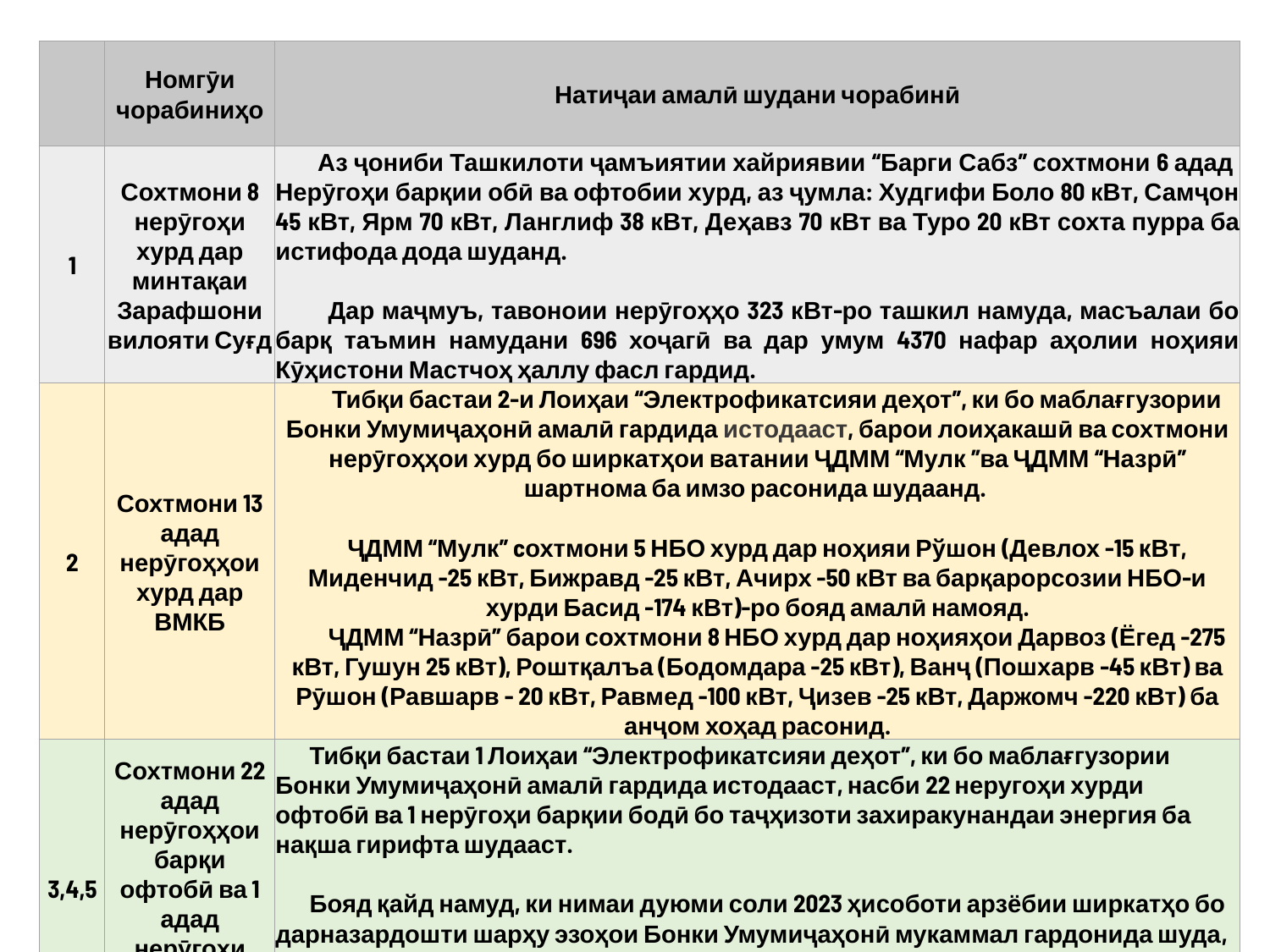

|  | Номгӯи чорабиниҳо | Натиҷаи амалӣ шудани чорабинӣ |
| --- | --- | --- |
| 1 | Сохтмони 8 нерӯгоҳи хурд дар минтақаи Зарафшони вилояти Суғд | Аз ҷониби Ташкилоти ҷамъиятии хайриявии “Барги Сабз” сохтмони 6 адад Нерӯгоҳи барқии обӣ ва офтобии хурд, аз ҷумла: Худгифи Боло 80 кВт, Самҷон 45 кВт, Ярм 70 кВт, Ланглиф 38 кВт, Деҳавз 70 кВт ва Туро 20 кВт сохта пурра ба истифода дода шуданд. Дар маҷмуъ, тавоноии нерӯгоҳҳо 323 кВт-ро ташкил намуда, масъалаи бо барқ таъмин намудани 696 хоҷагӣ ва дар умум 4370 нафар аҳолии ноҳияи Кӯҳистони Мастчоҳ ҳаллу фасл гардид. |
| 2 | Сохтмони 13 адад нерӯгоҳҳои хурд дар ВМКБ | Тибқи бастаи 2-и Лоиҳаи “Электрофикатсияи деҳот”, ки бо маблағгузории Бонки Умумиҷаҳонӣ амалӣ гардида истодааст, барои лоиҳакашӣ ва сохтмони нерӯгоҳҳои хурд бо ширкатҳои ватании ҶДММ “Мулк ”ва ҶДММ “Назрӣ” шартнома ба имзо расонида шудаанд. ҶДММ “Мулк” cохтмони 5 НБО хурд дар ноҳияи Рўшон (Девлох -15 кВт, Миденчид -25 кВт, Бижравд -25 кВт, Ачирх -50 кВт ва барқарорсозии НБО-и хурди Басид -174 кВт)-ро бояд амалӣ намояд. ҶДММ “Назрӣ” барои сохтмони 8 НБО хурд дар ноҳияҳои Дарвоз (Ёгед -275 кВт, Гушун 25 кВт), Роштқалъа (Бодомдара -25 кВт), Ванҷ (Пошхарв -45 кВт) ва Рӯшон (Равшарв - 20 кВт, Равмед -100 кВт, Ҷизев -25 кВт, Даржомч -220 кВт) ба анҷом хоҳад расонид. |
| 3,4,5 | Сохтмони 22 адад нерӯгоҳҳои барқи офтобӣ ва 1 адад нерӯгоҳи бодӣ дар ВМКБ | Тибқи бастаи 1 Лоиҳаи “Электрофикатсияи деҳот”, ки бо маблағгузории Бонки Умумиҷаҳонӣ амалӣ гардида истодааст, насби 22 неругоҳи хурди офтобӣ ва 1 нерӯгоҳи барқии бодӣ бо таҷҳизоти захиракунандаи энергия ба нақша гирифта шудааст. Бояд қайд намуд, ки нимаи дуюми соли 2023 ҳисоботи арзёбии ширкатҳо бо дарназардошти шарҳу эзоҳои Бонки Умумиҷаҳонӣ мукаммал гардонида шуда, он дар мақомотҳои дахлдори Ҳукумати Ҷумҳурии Тоҷикистон баррасӣ шуда истодааст. |